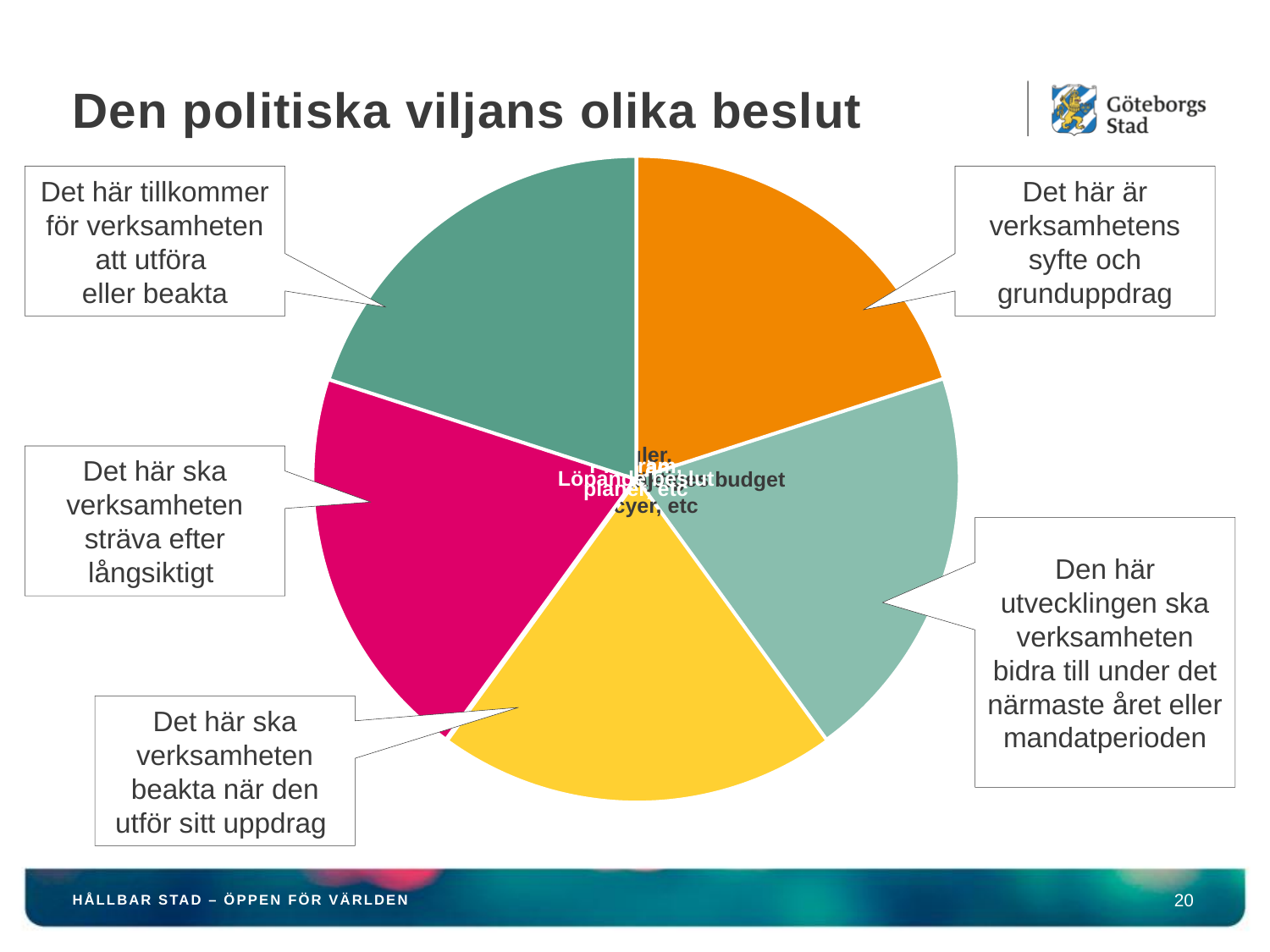

Reglementen ägardirektiv
bolagsordningar
Kommunfull-mäktiges budget
Regler,
riktlinjer,
policyer, etc
Program,
planer, etc
Löpande beslut
# Den politiska viljans olika beslut
Det här tillkommer för verksamheten att utföra
eller beakta
Det här är verksamhetens syfte och grunduppdrag
Det här ska verksamheten sträva efter långsiktigt
Den här utvecklingen ska verksamheten bidra till under det närmaste året eller mandatperioden
Det här ska verksamheten beakta när den utför sitt uppdrag
HÅLLBAR STAD – ÖPPEN FÖR VÄRLDEN
20